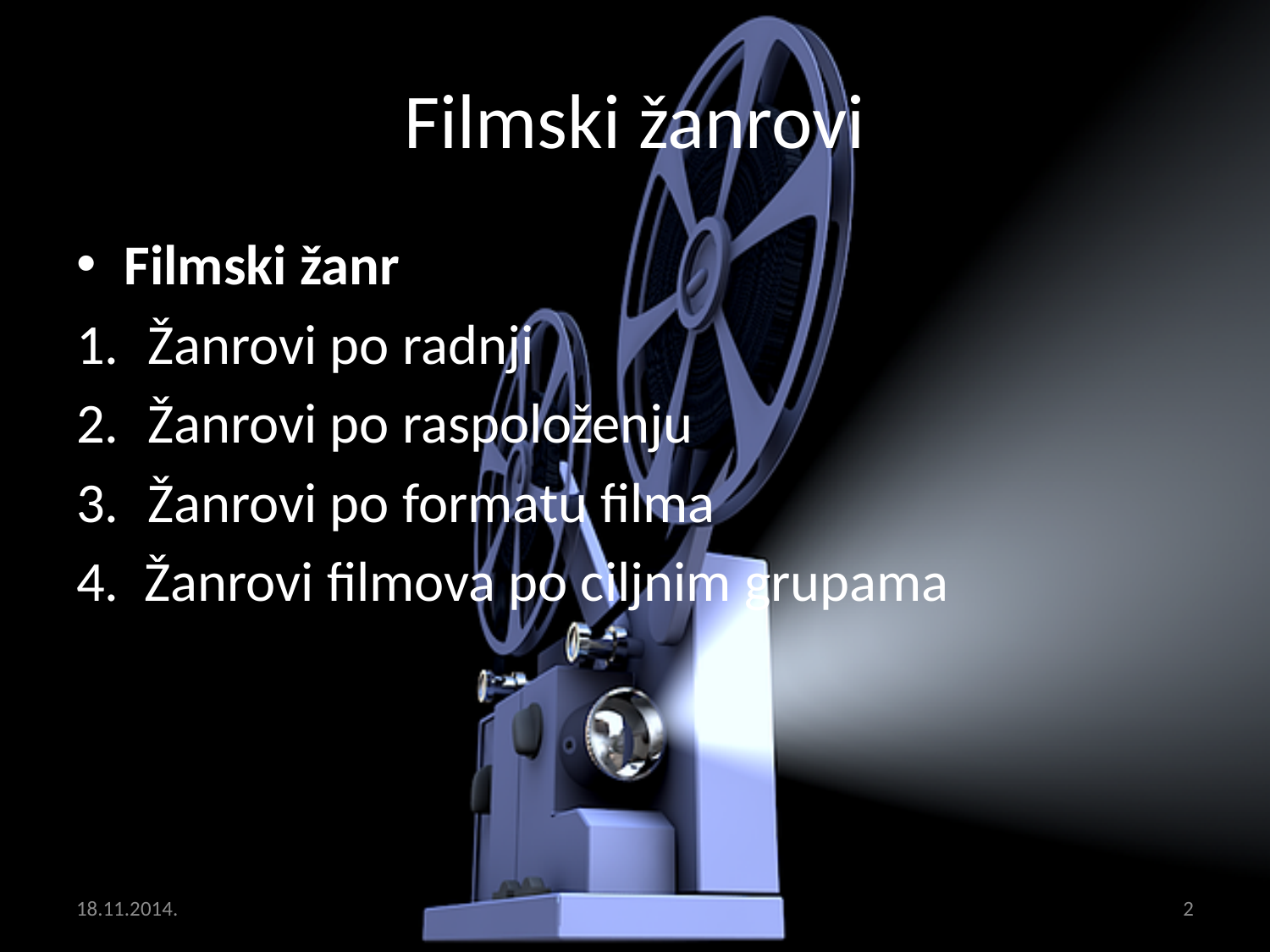

# Filmski žanrovi
Filmski žanr
Žanrovi po radnji
Žanrovi po raspoloženju
Žanrovi po formatu filma
4.  Žanrovi filmova po ciljnim grupama
18.11.2014.
2